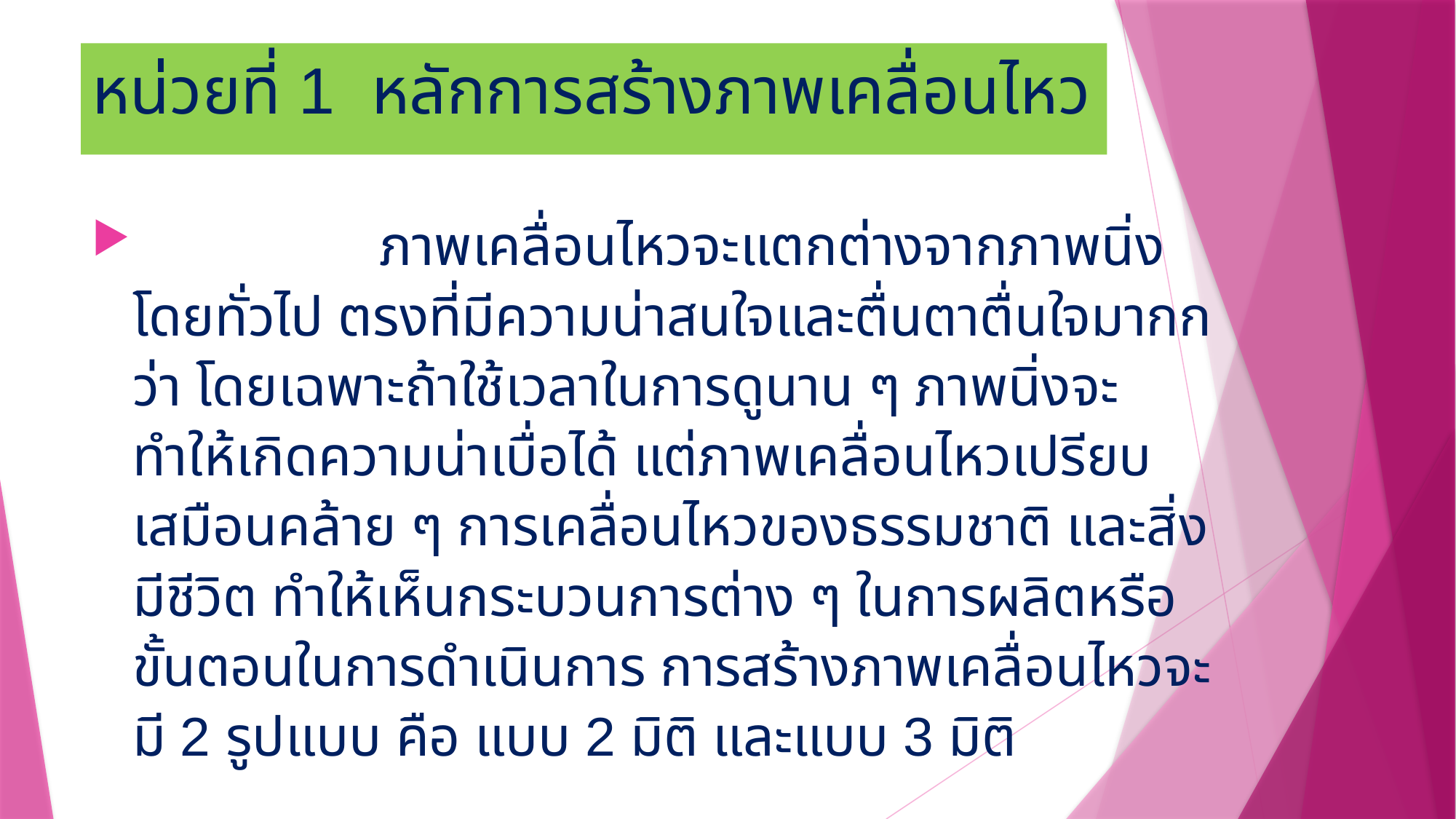

# หน่วยที่ 1  หลักการสร้างภาพเคลื่อนไหว
		  ภาพเคลื่อนไหวจะแตกต่างจากภาพนิ่งโดยทั่วไป ตรงที่มีความน่าสนใจและตื่นตาตื่นใจมากกว่า โดยเฉพาะถ้าใช้เวลาในการดูนาน ๆ ภาพนิ่งจะทำให้เกิดความน่าเบื่อได้ แต่ภาพเคลื่อนไหวเปรียบเสมือนคล้าย ๆ การเคลื่อนไหวของธรรมชาติ และสิ่งมีชีวิต ทำให้เห็นกระบวนการต่าง ๆ ในการผลิตหรือขั้นตอนในการดำเนินการ การสร้างภาพเคลื่อนไหวจะมี 2 รูปแบบ คือ แบบ 2 มิติ และแบบ 3 มิติ